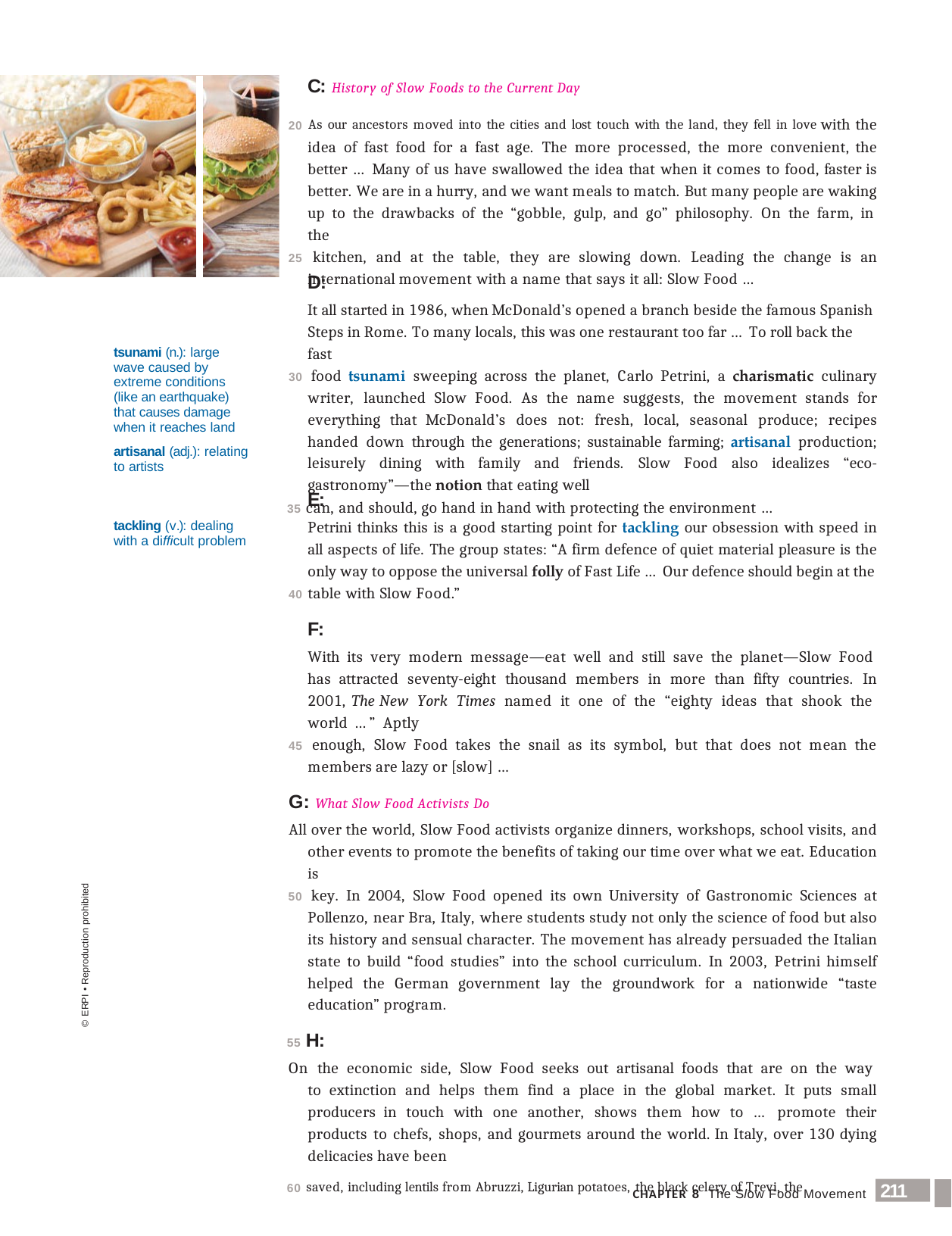

C: History of Slow Foods to the Current Day
20 As our ancestors moved into the cities and lost touch with the land, they fell in love with the idea of fast food for a fast age. The more processed, the more convenient, the better … Many of us have swallowed the idea that when it comes to food, faster is better. We are in a hurry, and we want meals to match. But many people are waking up  to  the  drawbacks  of  the  “gobble,  gulp,  and  go”  philosophy.  On  the  farm,  in  the
25 kitchen, and at the table, they are slowing down. Leading the change is an international movement with a name that says it all: Slow Food …

D:
It all started in 1986, when McDonald’s opened a branch beside the famous Spanish Steps in Rome. To many locals, this was one restaurant too far … To roll back the fast
30 food tsunami sweeping across the planet, Carlo Petrini, a charismatic culinary writer, launched Slow Food. As the name suggests, the movement stands for everything that McDonald’s does not: fresh, local, seasonal produce; recipes handed down through the generations; sustainable farming; artisanal production; leisurely dining with family and friends. Slow Food also idealizes “eco-gastronomy”—the notion that eating well
35 can, and should, go hand in hand with protecting the environment …
tsunami (n.): large wave caused by extreme conditions (like an earthquake) that causes damage when it reaches land
artisanal (adj.): relating to artists
E:
Petrini thinks this is a good starting point for tackling our obsession with speed in all aspects of life. The group states: “A firm defence of quiet material pleasure is the only way to oppose the universal folly of Fast Life … Our defence should begin at the
40 table with Slow Food.”
tackling (v.): dealing with a difficult problem
F:
With  its  very  modern  message—eat  well  and  still  save  the  planet—Slow  Food  has attracted seventy-eight thousand members in more than fifty countries. In 2001, The New  York  Times  named  it  one  of  the  “eighty  ideas  that  shook  the  world  …”  Aptly
45 enough, Slow Food takes the snail as its symbol, but that does not mean the members are lazy or [slow] …
G: What Slow Food Activists Do
All over the world, Slow Food activists organize dinners, workshops, school visits, and other events to promote the benefits of taking our time over what we eat. Education is
50 key. In 2004, Slow Food opened its own University of Gastronomic Sciences at Pollenzo, near Bra, Italy, where students study not only the science of food but also its history and sensual character. The movement has already persuaded the Italian state to build “food studies” into the school curriculum. In 2003, Petrini himself helped the German government lay the groundwork for a nationwide “taste education” program.

55 H:
On  the  economic  side,  Slow  Food  seeks  out  artisanal  foods  that  are  on  the  way  to extinction and helps them find a place in the global market. It puts small producers in touch with one another, shows them how to … promote their products to chefs, shops, and gourmets around the world. In Italy, over 130 dying delicacies have been
60 saved, including lentils from Abruzzi, Ligurian potatoes, the black celery of Trevi, the
© ERPI • Reproduction prohibited
211

CHAPTER  8  The Slow Food Movement